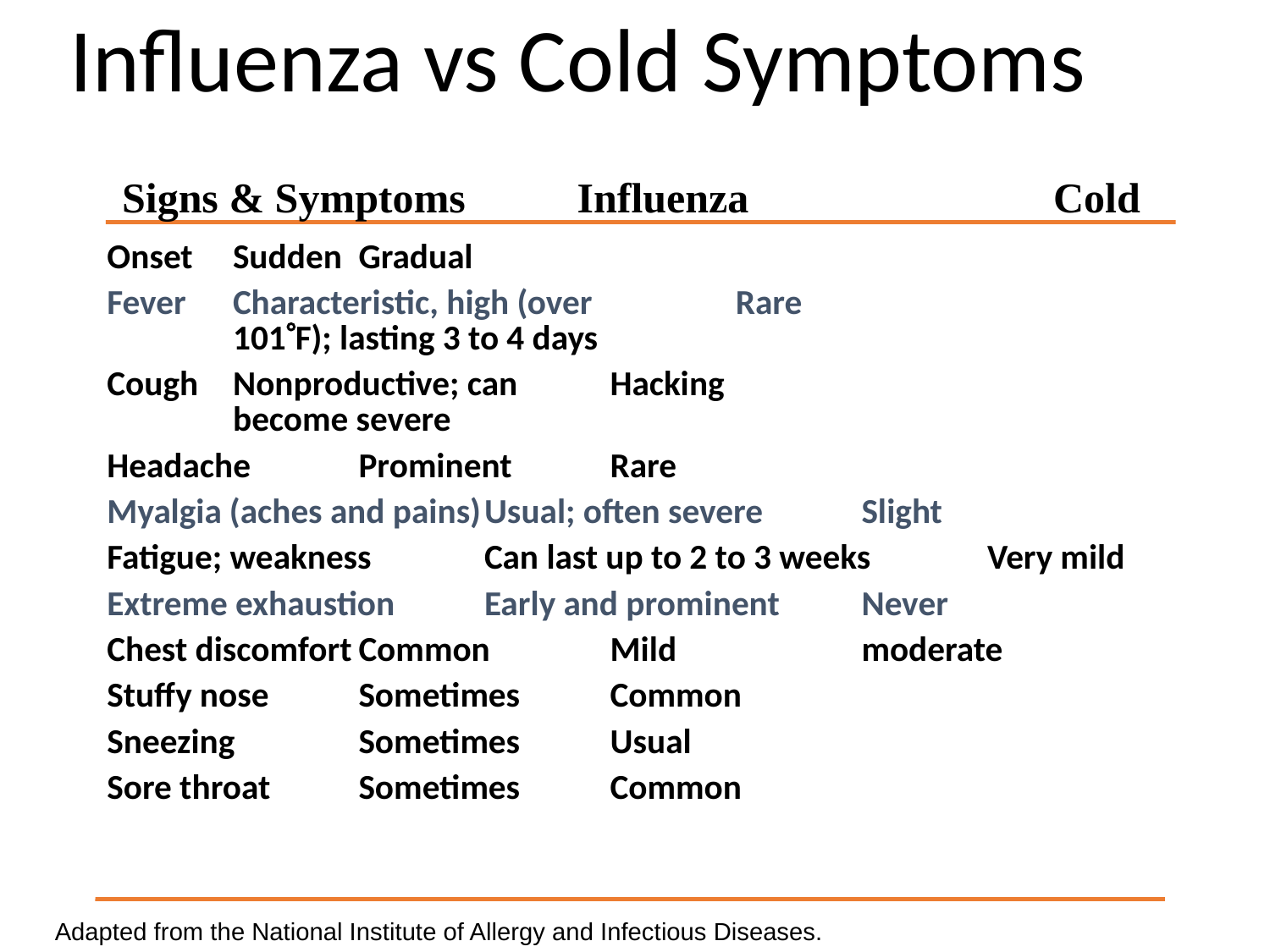

# Influenza vs Cold Symptoms

Onset	Sudden	Gradual
Fever	Characteristic, high (over   	Rare
	101°F); lasting 3 to 4 days
Cough	Nonproductive; can	Hacking
	become severe
Headache	Prominent	Rare
Myalgia (aches and pains)	Usual; often severe	Slight
Fatigue; weakness 	Can last up to 2 to 3 weeks	Very mild
Extreme exhaustion	Early and prominent	Never
Chest discomfort	Common	Mild 			moderate
Stuffy nose	Sometimes	Common
Sneezing	Sometimes	Usual
Sore throat 	Sometimes	Common
Signs & Symptoms	       Influenza 		    Cold

Adapted from the National Institute of Allergy and Infectious Diseases.